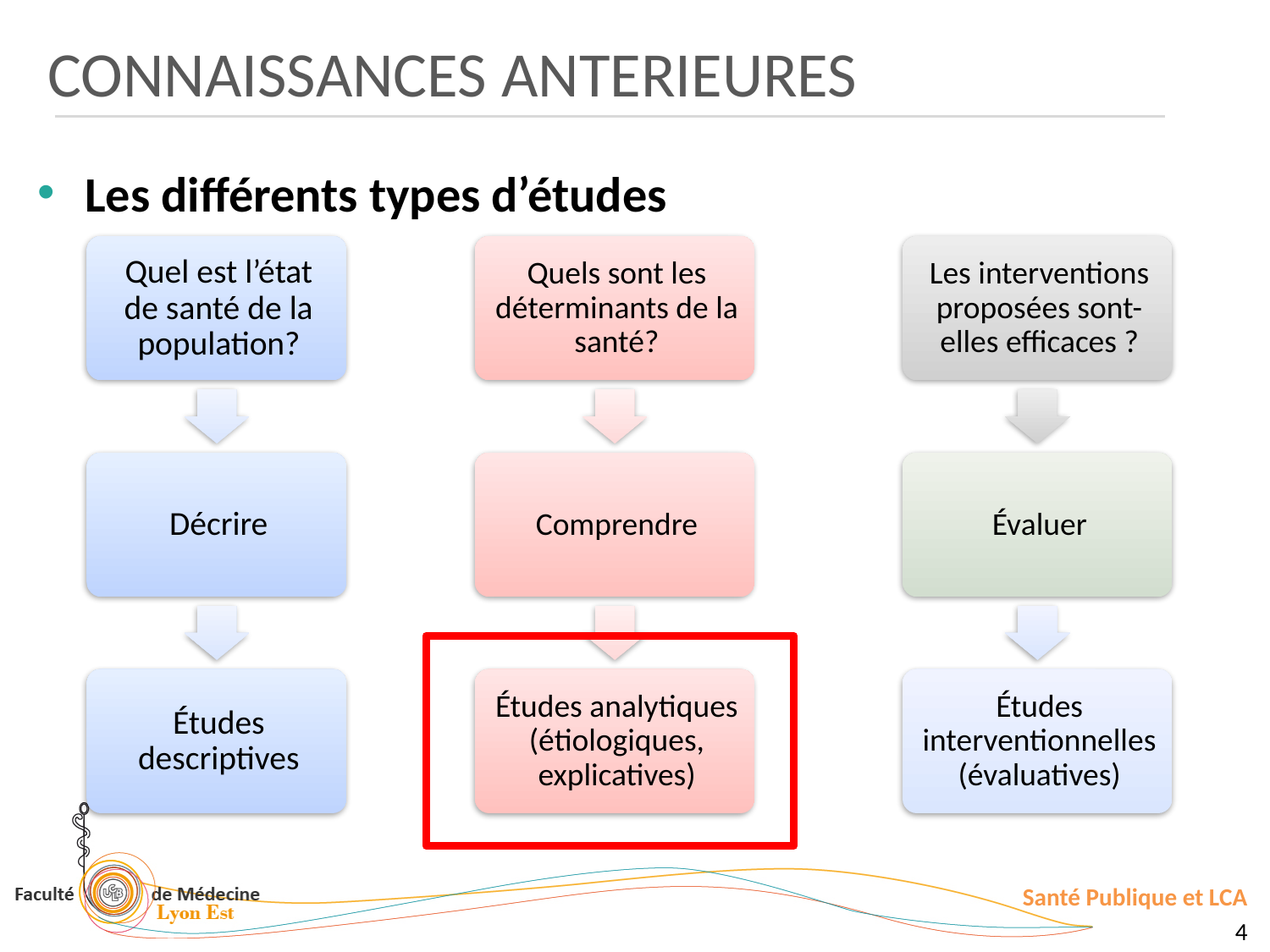

CONNAISSANCES ANTERIEURES
Les différents types d’études

Quel est l’état de santé de la population?

Décrire

Études descriptives
Quels sont les déterminants de la santé?

Comprendre

Études analytiques (étiologiques, explicatives)
Les interventions proposées sont-elles efficaces ?

Évaluer

Études interventionnelles (évaluatives)

Santé Publique et LCA
4